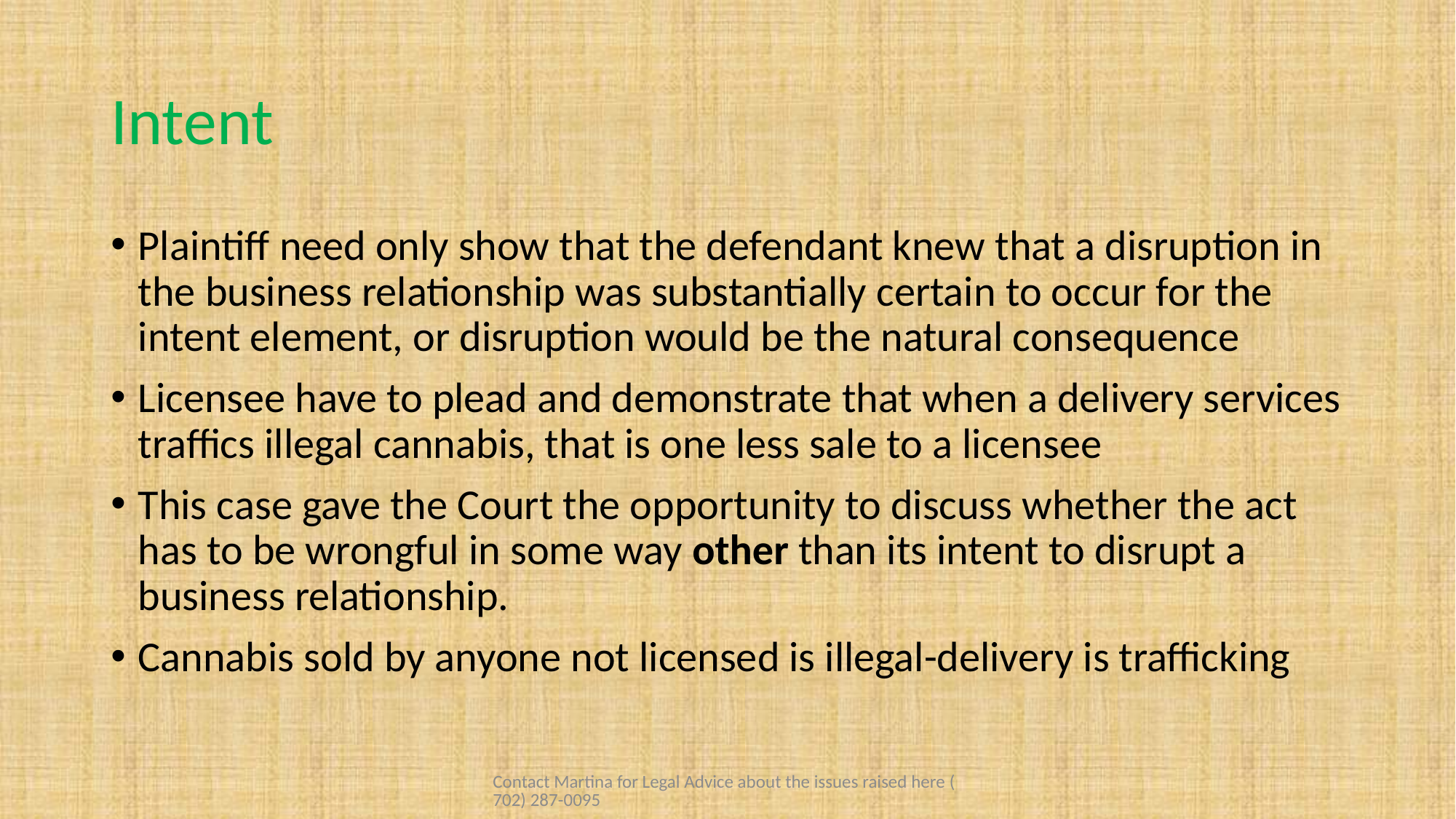

# Intent
Plaintiff need only show that the defendant knew that a disruption in the business relationship was substantially certain to occur for the intent element, or disruption would be the natural consequence
Licensee have to plead and demonstrate that when a delivery services traffics illegal cannabis, that is one less sale to a licensee
This case gave the Court the opportunity to discuss whether the act has to be wrongful in some way other than its intent to disrupt a business relationship.
Cannabis sold by anyone not licensed is illegal-delivery is trafficking

Contact Martina for Legal Advice about the issues raised here (702) 287-0095